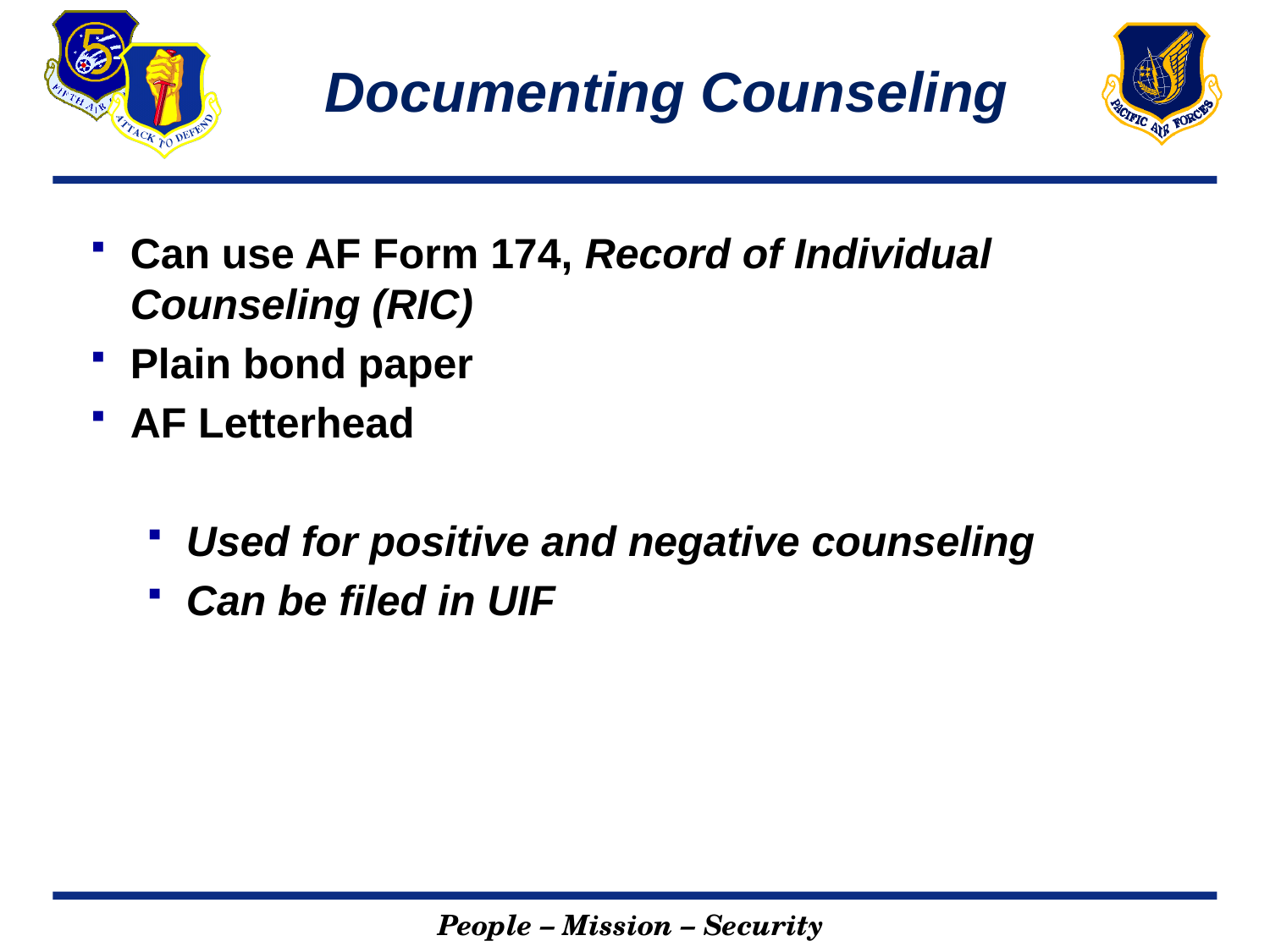

# Documenting Counseling
Can use AF Form 174, Record of Individual Counseling (RIC)
Plain bond paper
AF Letterhead

Used for positive and negative counseling
Can be filed in UIF